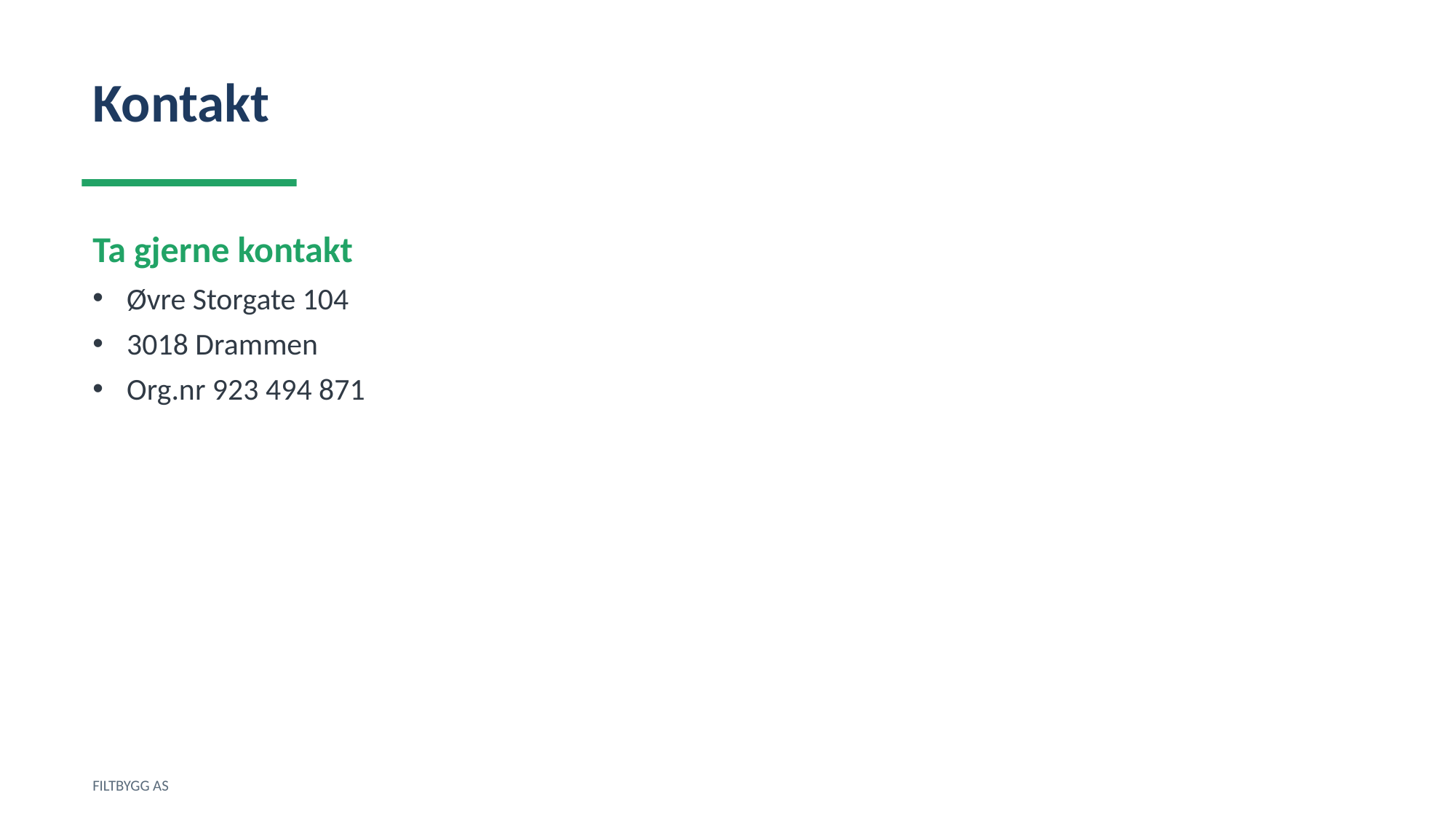

Kontakt

Ta gjerne kontakt
Øvre Storgate 104
3018 Drammen
Org.nr 923 494 871
FILTBYGG AS